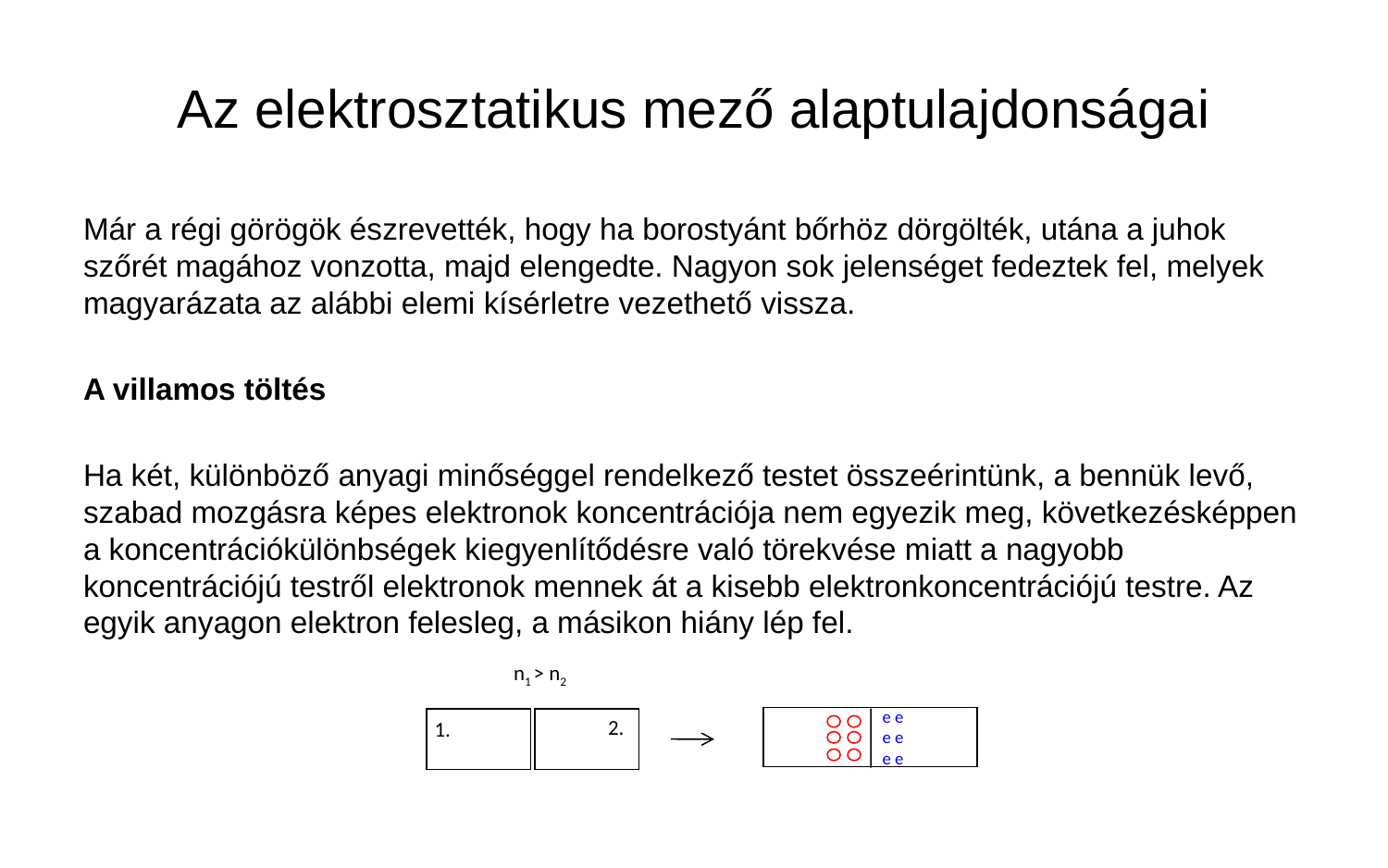

# Az elektrosztatikus mező alaptulajdonságai
Már a régi görögök észrevették, hogy ha borostyánt bőrhöz dörgölték, utána a juhok szőrét magához vonzotta, majd elengedte. Nagyon sok jelenséget fedeztek fel, melyek magyarázata az alábbi elemi kísérletre vezethető vissza.

A villamos töltés

Ha két, különböző anyagi minőséggel rendelkező testet összeérintünk, a bennük levő, szabad mozgásra képes elektronok koncentrációja nem egyezik meg, következésképpen a koncentrációkülönbségek kiegyenlítődésre való törekvése miatt a nagyobb koncentrációjú testről elektronok mennek át a kisebb elektronkoncentrációjú testre. Az egyik anyagon elektron felesleg, a másikon hiány lép fel.

n1 > n2
e e
e e
e e
2.

1.